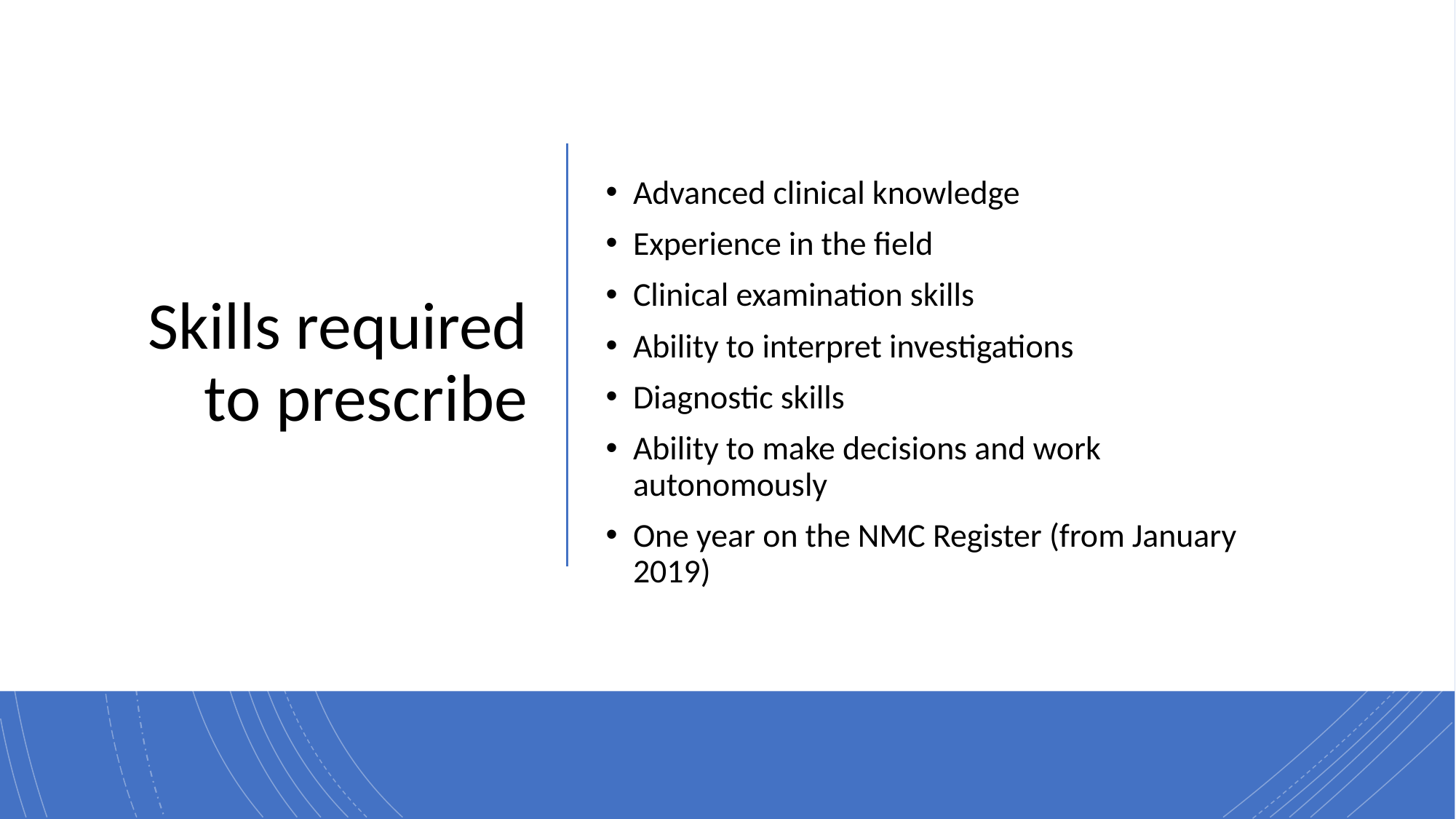

# Skills required to prescribe

Advanced clinical knowledge
Experience in the field
Clinical examination skills
Ability to interpret investigations
Diagnostic skills
Ability to make decisions and work autonomously
One year on the NMC Register (from January 2019)